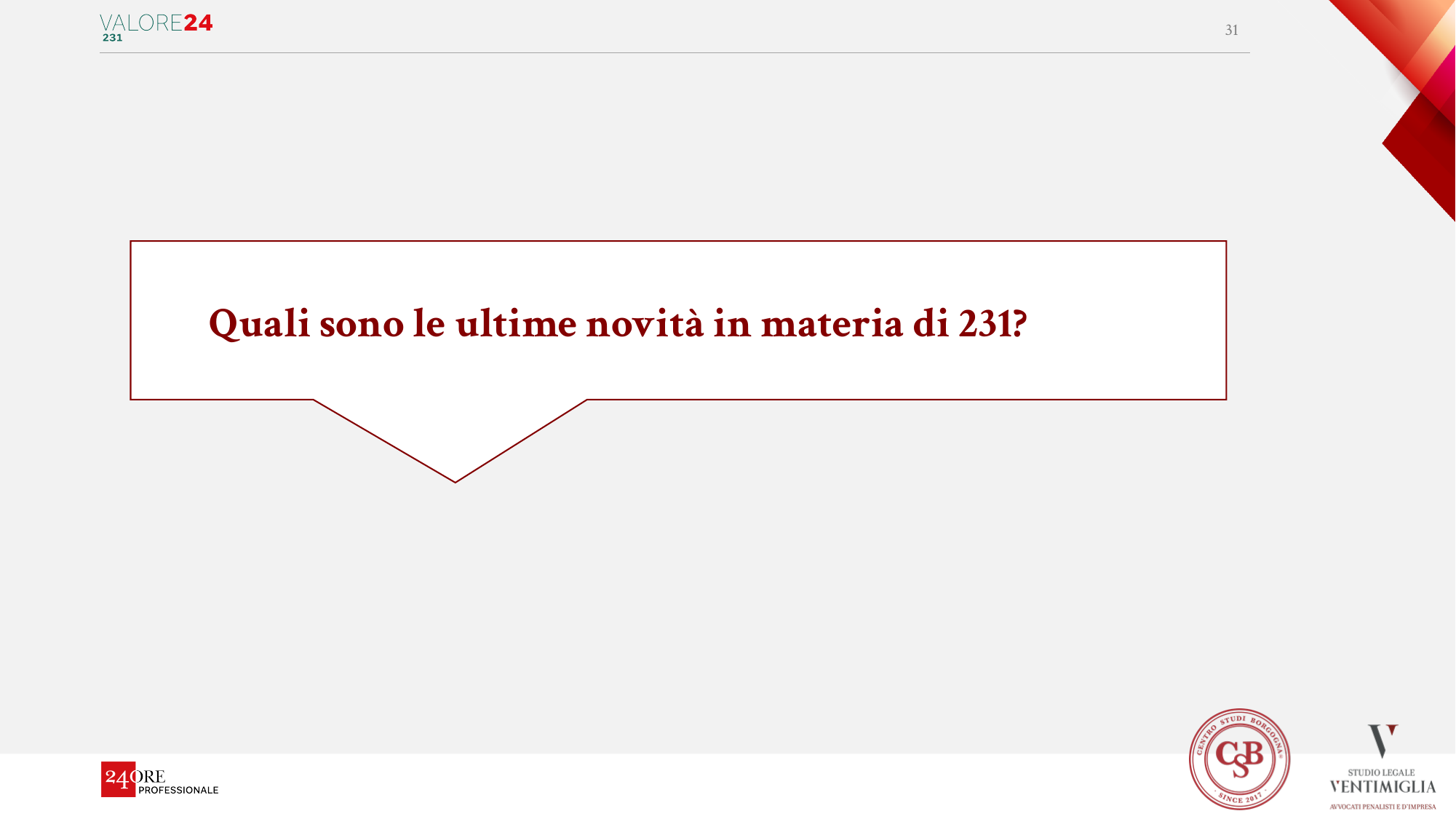

31

	Quali sono le ultime novità in materia di 231?